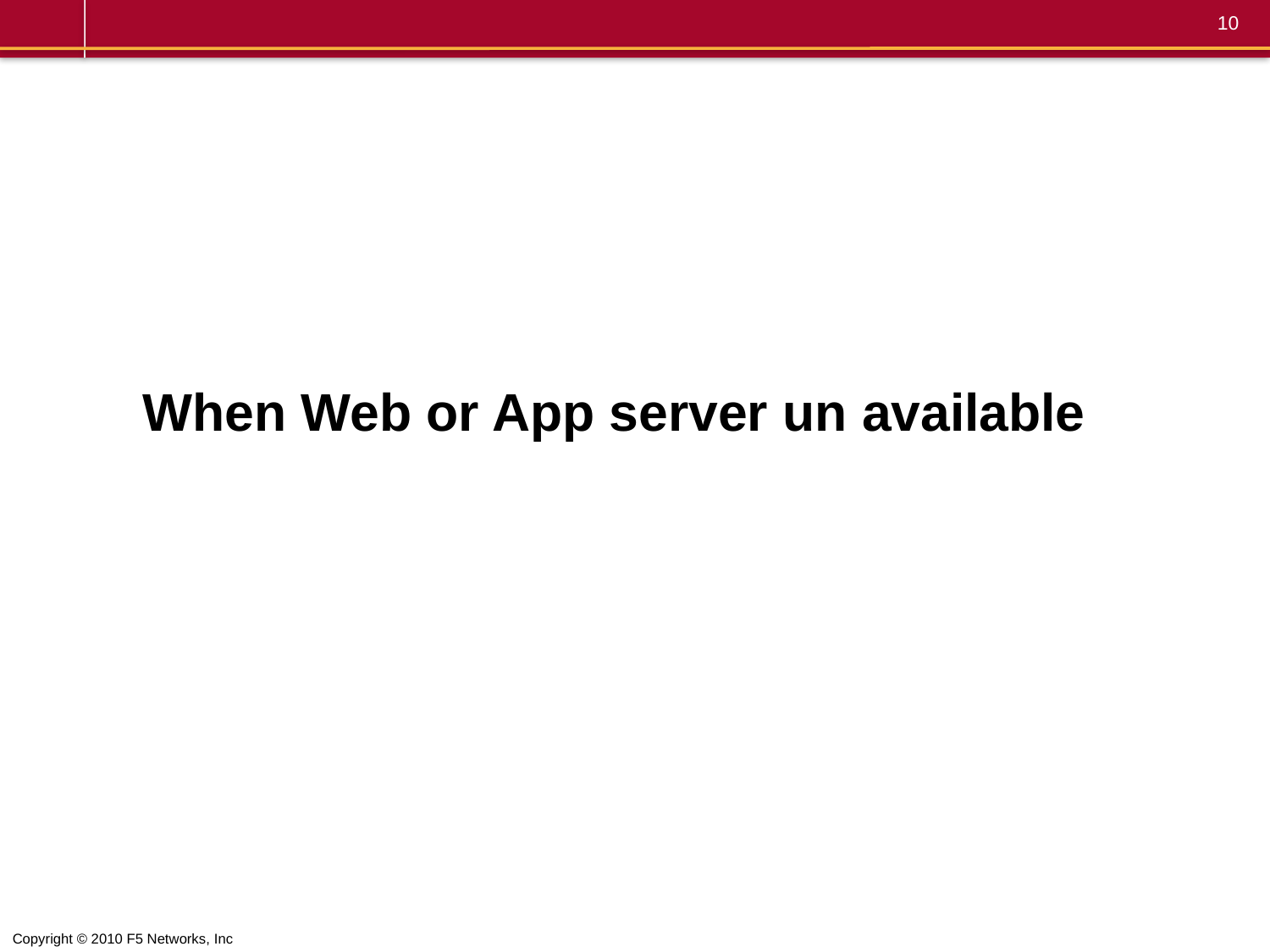

# When Web or App server un available